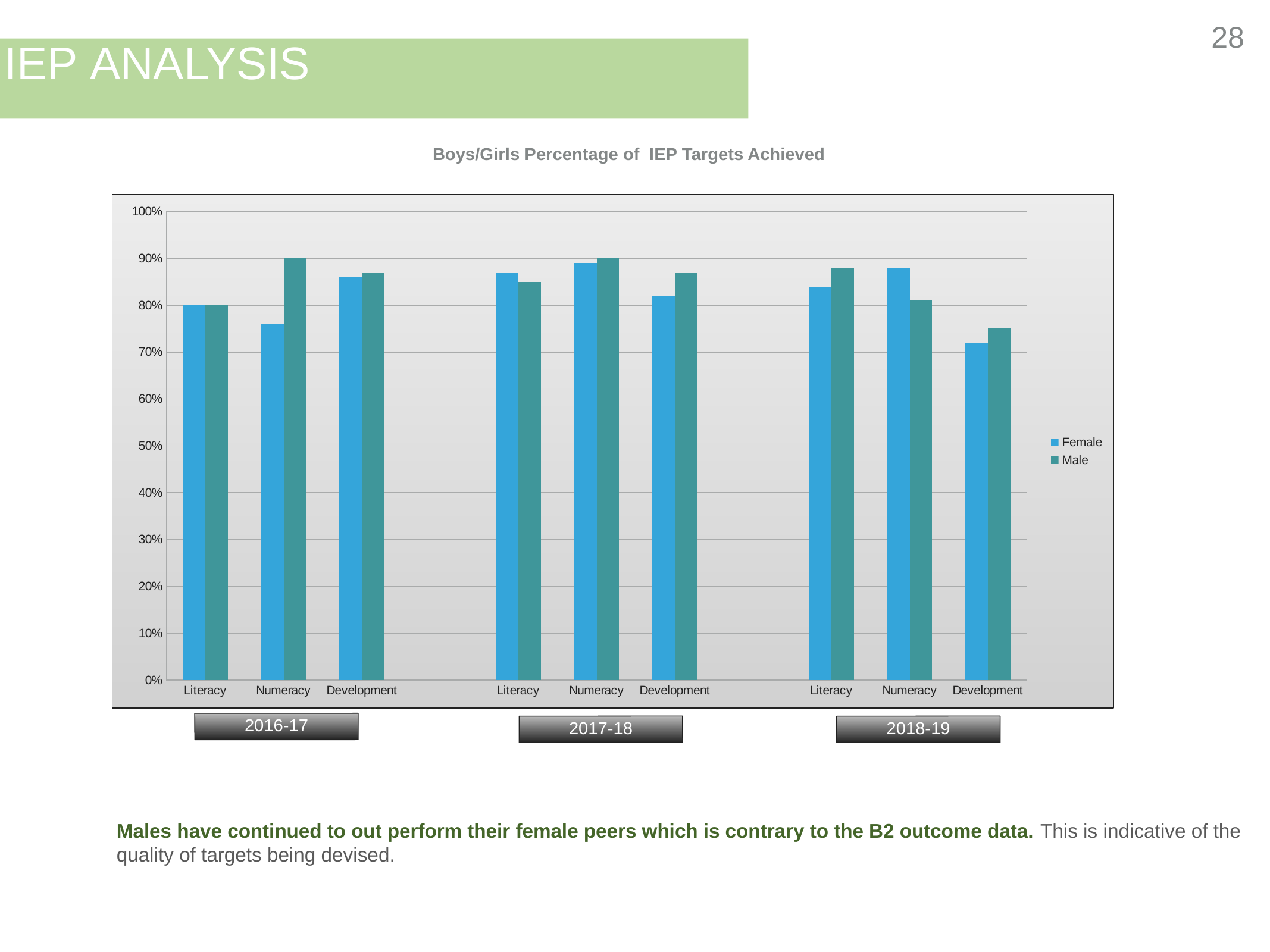

28
IEP analysis
Boys/Girls Percentage of  IEP Targets Achieved

### Chart

| Category | Female | Male |
|---|---|---|
| Literacy | 0.8 | 0.8 |
| Numeracy | 0.76 | 0.9 |
| Development | 0.86 | 0.87 |
|  | None | None |
| Literacy | 0.87 | 0.85 |
| Numeracy | 0.89 | 0.9 |
| Development | 0.82 | 0.87 |
|  | None | None |
| Literacy | 0.84 | 0.88 |
| Numeracy | 0.88 | 0.81 |
| Development | 0.72 | 0.75 |
Spring 2017-18
2016-17
2018-19
2017-18
Males have continued to out perform their female peers which is contrary to the B2 outcome data. This is indicative of the quality of targets being devised.